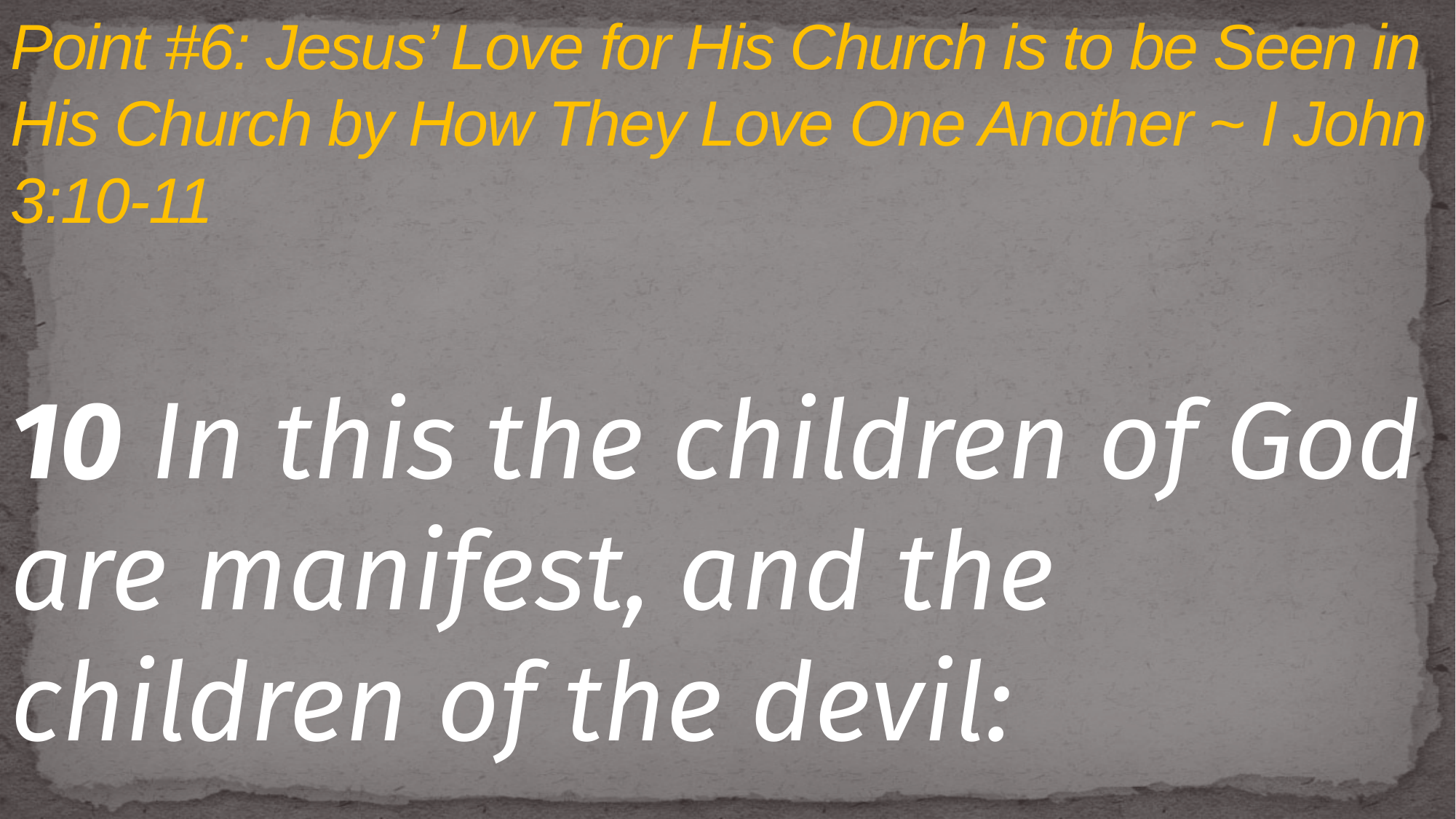

# Point #6: Jesus’ Love for His Church is to be Seen in His Church by How They Love One Another ~ I John 3:10-11
10 In this the children of God are manifest, and the children of the devil: